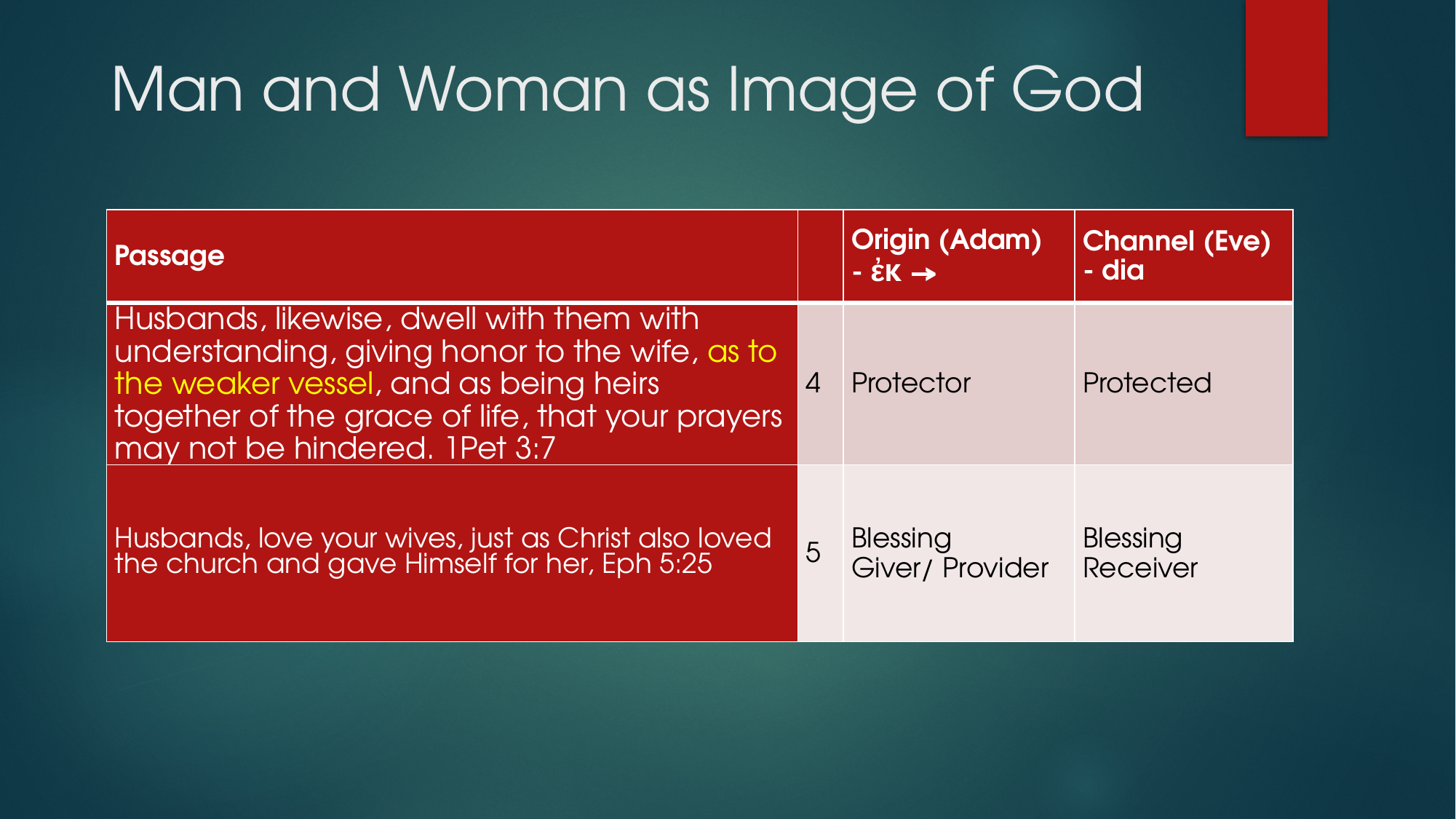

# Man and Woman as Image of God
| Passage |  | Origin (Adam) - ἐκ → | Channel (Eve) - dia |
| --- | --- | --- | --- |
| Husbands, likewise, dwell with them with understanding, giving honor to the wife, as to the weaker vessel, and as being heirs together of the grace of life, that your prayers may not be hindered. 1Pet 3:7 | 4 | Protector | Protected |
| Husbands, love your wives, just as Christ also loved the church and gave Himself for her, Eph 5:25 | 5 | Blessing Giver/ Provider | Blessing Receiver |